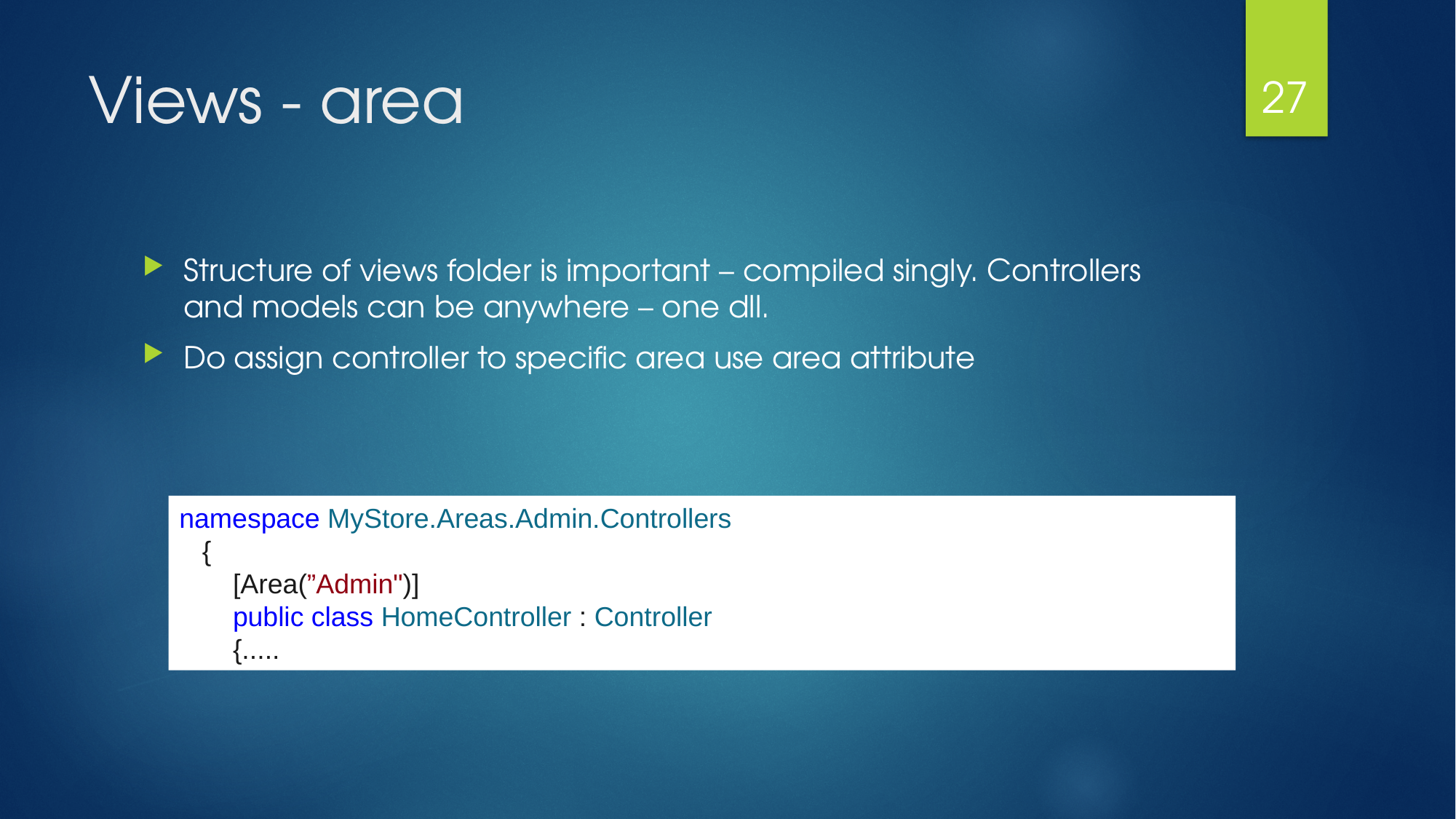

27
# Views - area
Structure of views folder is important – compiled singly. Controllers and models can be anywhere – one dll.
Do assign controller to specific area use area attribute
namespace MyStore.Areas.Admin.Controllers
   {
       [Area(”Admin")]
       public class HomeController : Controller
       {.....